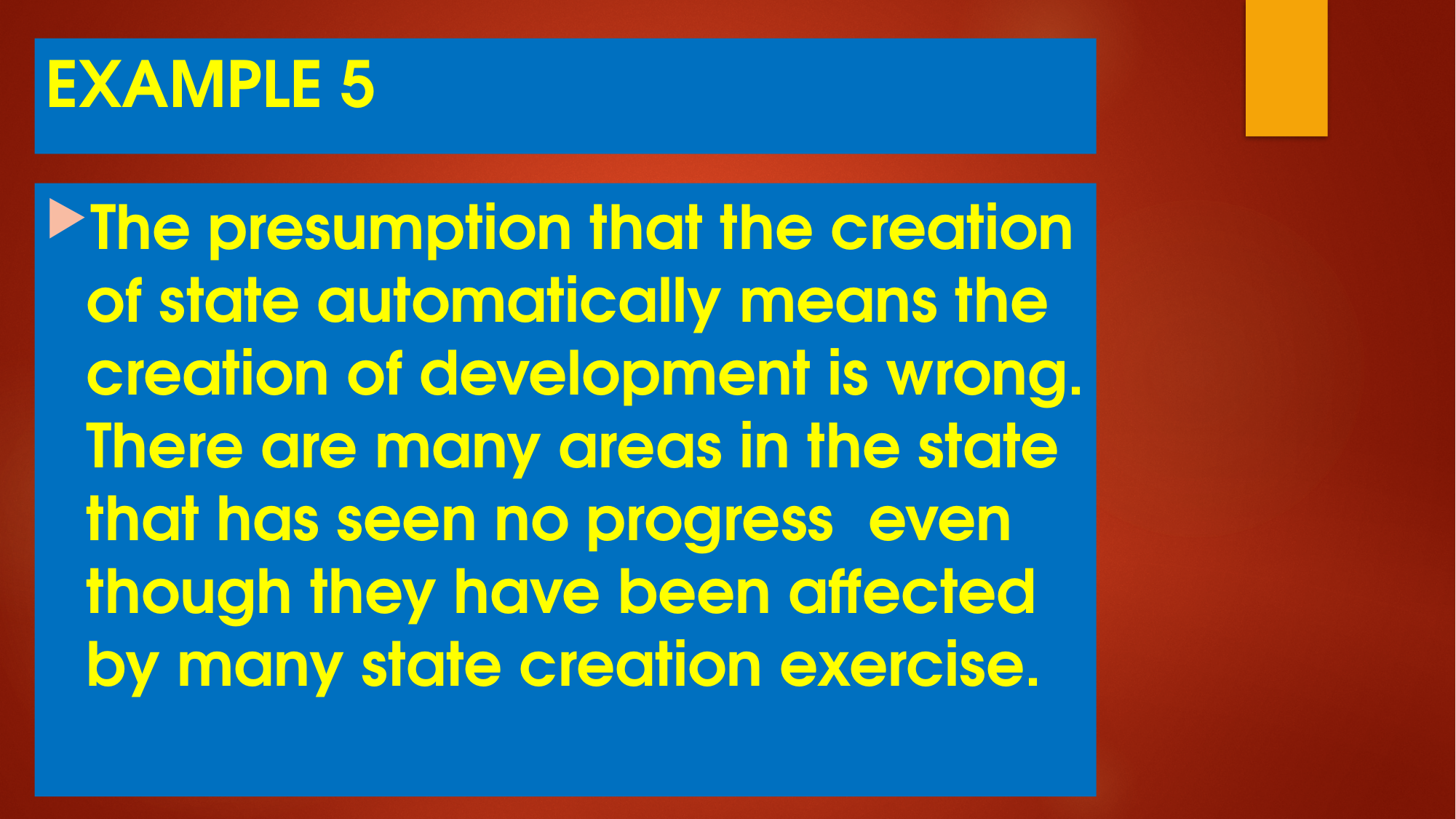

# EXAMPLE 5
The presumption that the creation of state automatically means the creation of development is wrong. There are many areas in the state that has seen no progress  even though they have been affected by many state creation exercise.